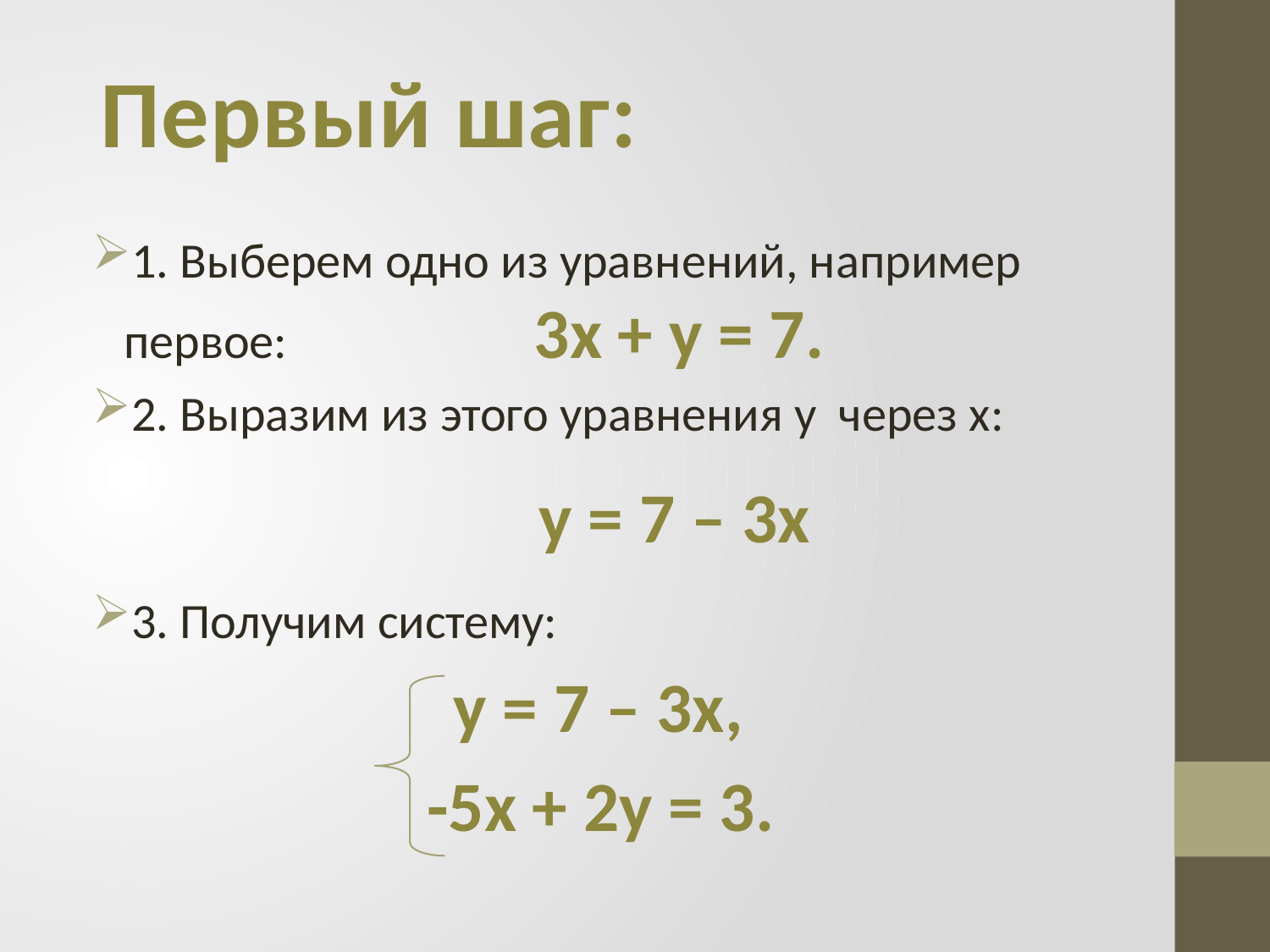

#
Первый шаг:
1. Выберем одно из уравнений, например первое:                      3x + y = 7.
2. Выразим из этого уравнения y  через x:

3. Получим систему:
 y = 7 – 3x,
-5x + 2y = 3.

y = 7 – 3x